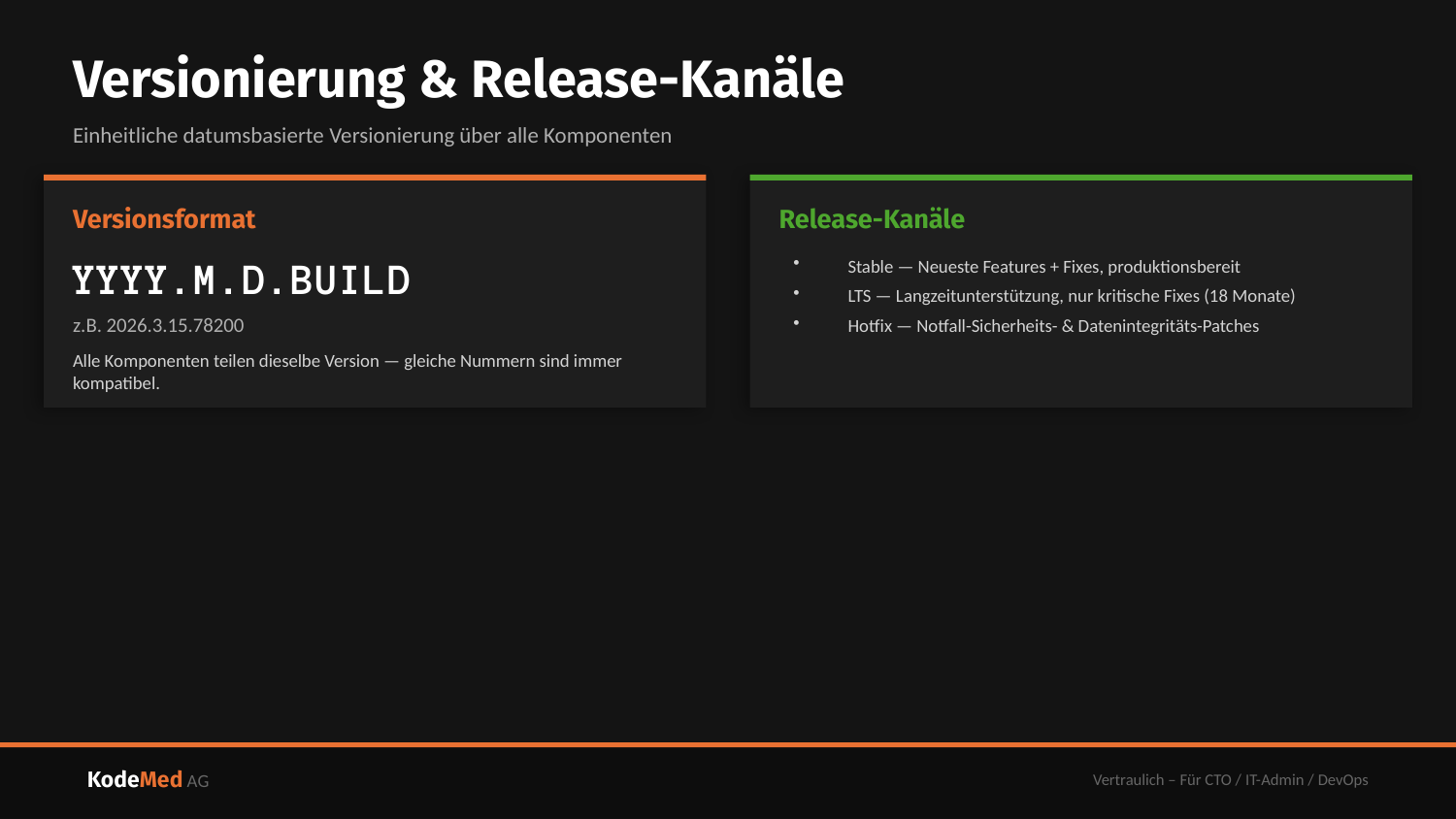

Versionierung & Release-Kanäle
Einheitliche datumsbasierte Versionierung über alle Komponenten

Versionsformat
Release-Kanäle
YYYY.M.D.BUILD
Stable — Neueste Features + Fixes, produktionsbereit
LTS — Langzeitunterstützung, nur kritische Fixes (18 Monate)
Hotfix — Notfall-Sicherheits- & Datenintegritäts-Patches
z.B. 2026.3.15.78200
Alle Komponenten teilen dieselbe Version — gleiche Nummern sind immer kompatibel.

KodeMed AG
Vertraulich – Für CTO / IT-Admin / DevOps